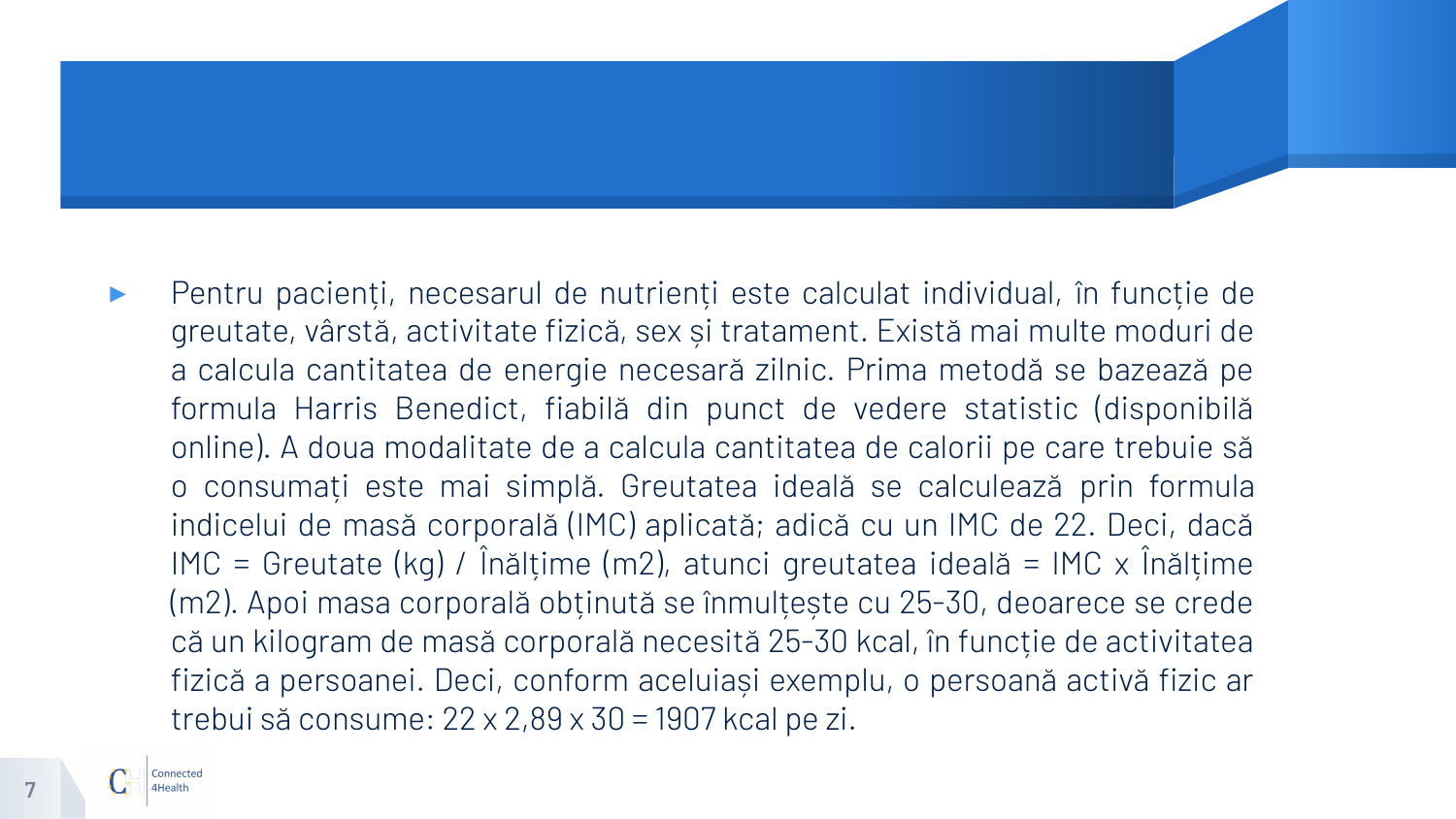

#
Pentru pacienți, necesarul de nutrienți este calculat individual, în funcție de greutate, vârstă, activitate fizică, sex și tratament. Există mai multe moduri de a calcula cantitatea de energie necesară zilnic. Prima metodă se bazează pe formula Harris Benedict, fiabilă din punct de vedere statistic (disponibilă online). A doua modalitate de a calcula cantitatea de calorii pe care trebuie să o consumați este mai simplă. Greutatea ideală se calculează prin formula indicelui de masă corporală (IMC) aplicată; adică cu un IMC de 22. Deci, dacă IMC = Greutate (kg) / Înălțime (m2), atunci greutatea ideală = IMC x Înălțime (m2). Apoi masa corporală obținută se înmulțește cu 25-30, deoarece se crede că un kilogram de masă corporală necesită 25-30 kcal, în funcție de activitatea fizică a persoanei. Deci, conform aceluiași exemplu, o persoană activă fizic ar trebui să consume: 22 x 2,89 x 30 = 1907 kcal pe zi.
7